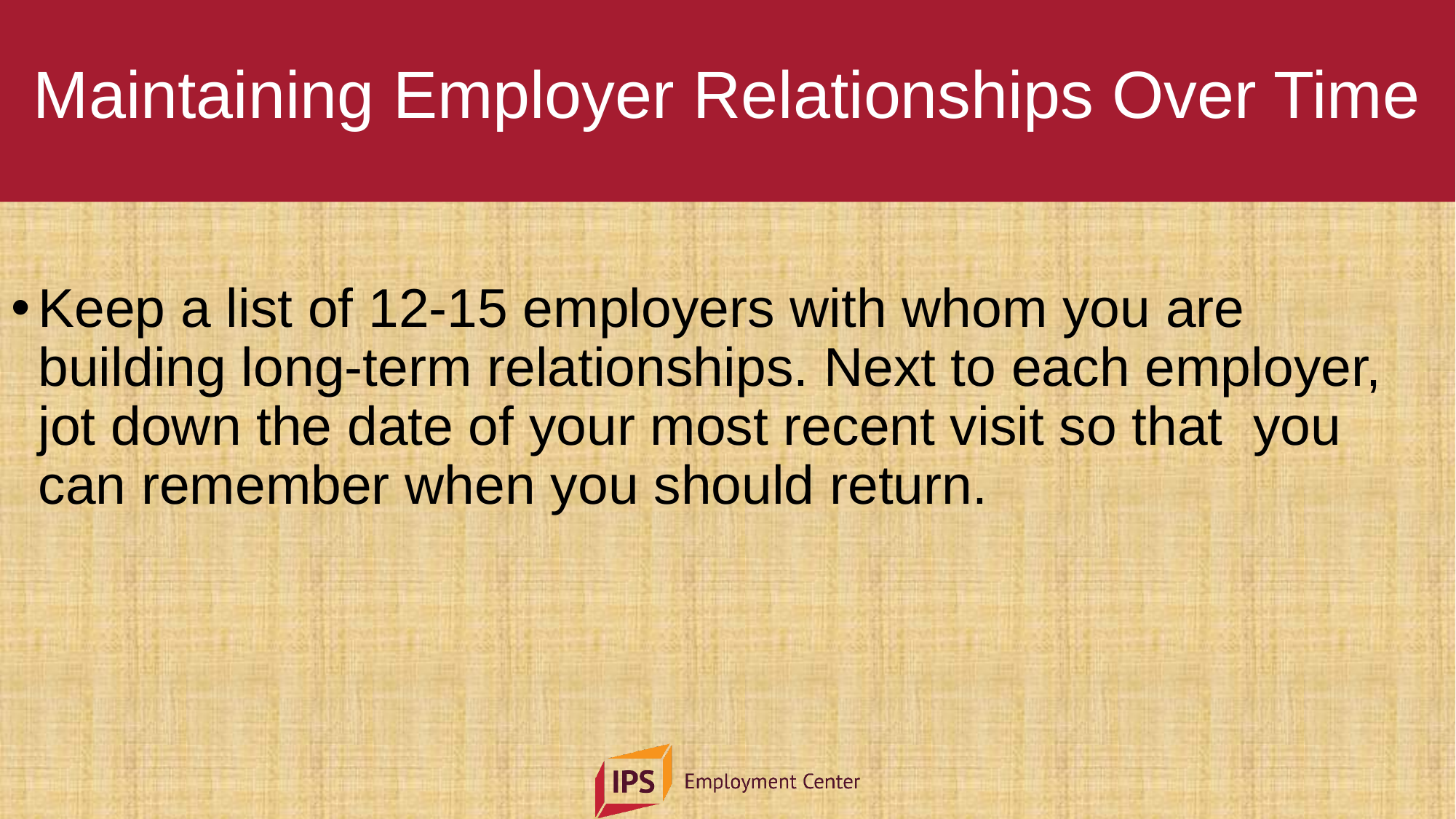

# Maintaining Employer Relationships Over Time

Keep a list of 12-15 employers with whom you are building long-term relationships. Next to each employer, jot down the date of your most recent visit so that  you can remember when you should return.